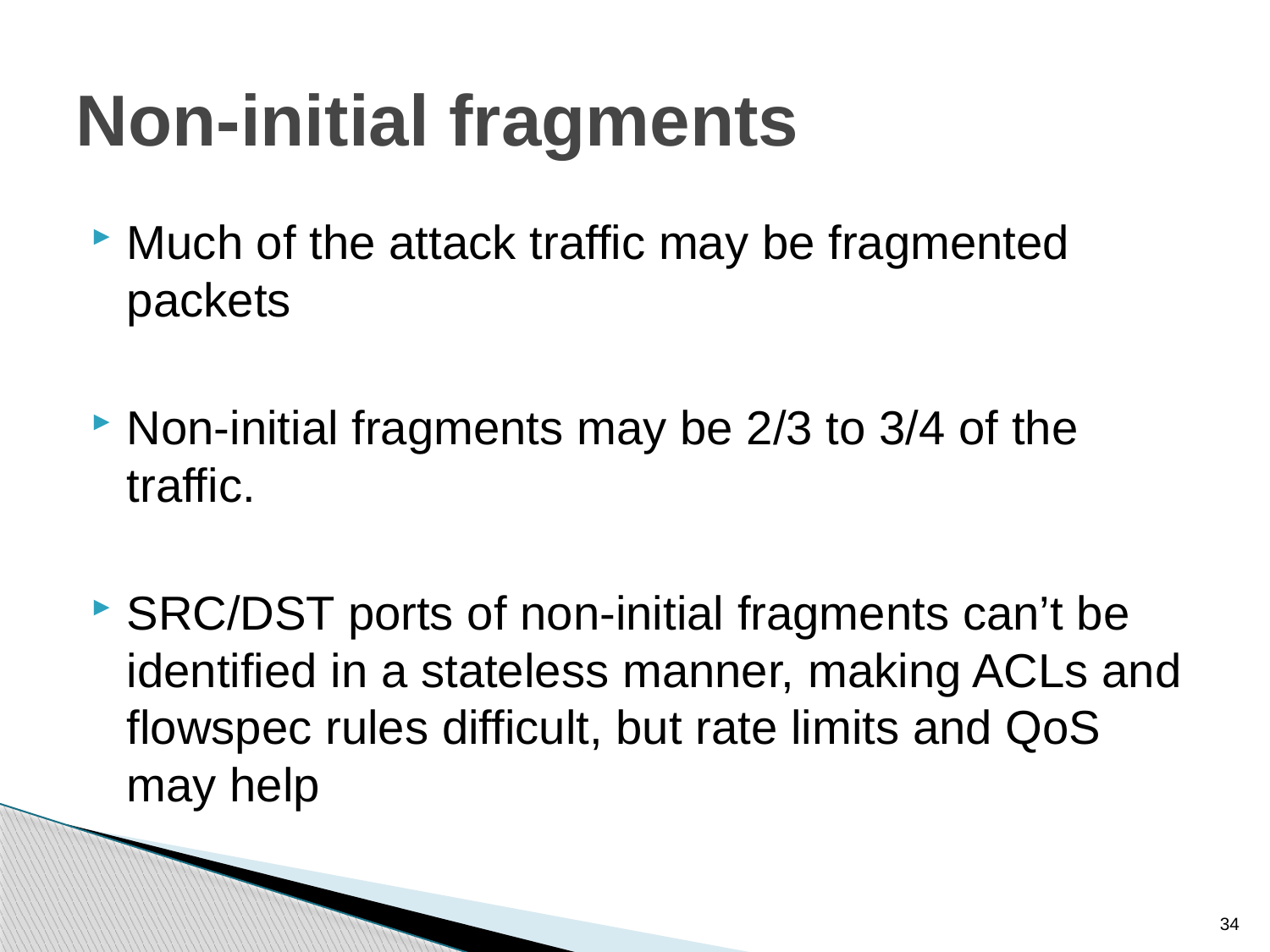

# Non-initial fragments
Much of the attack traffic may be fragmented packets

Non-initial fragments may be 2/3 to 3/4 of the traffic.

SRC/DST ports of non-initial fragments can’t be identified in a stateless manner, making ACLs and flowspec rules difficult, but rate limits and QoS may help
34